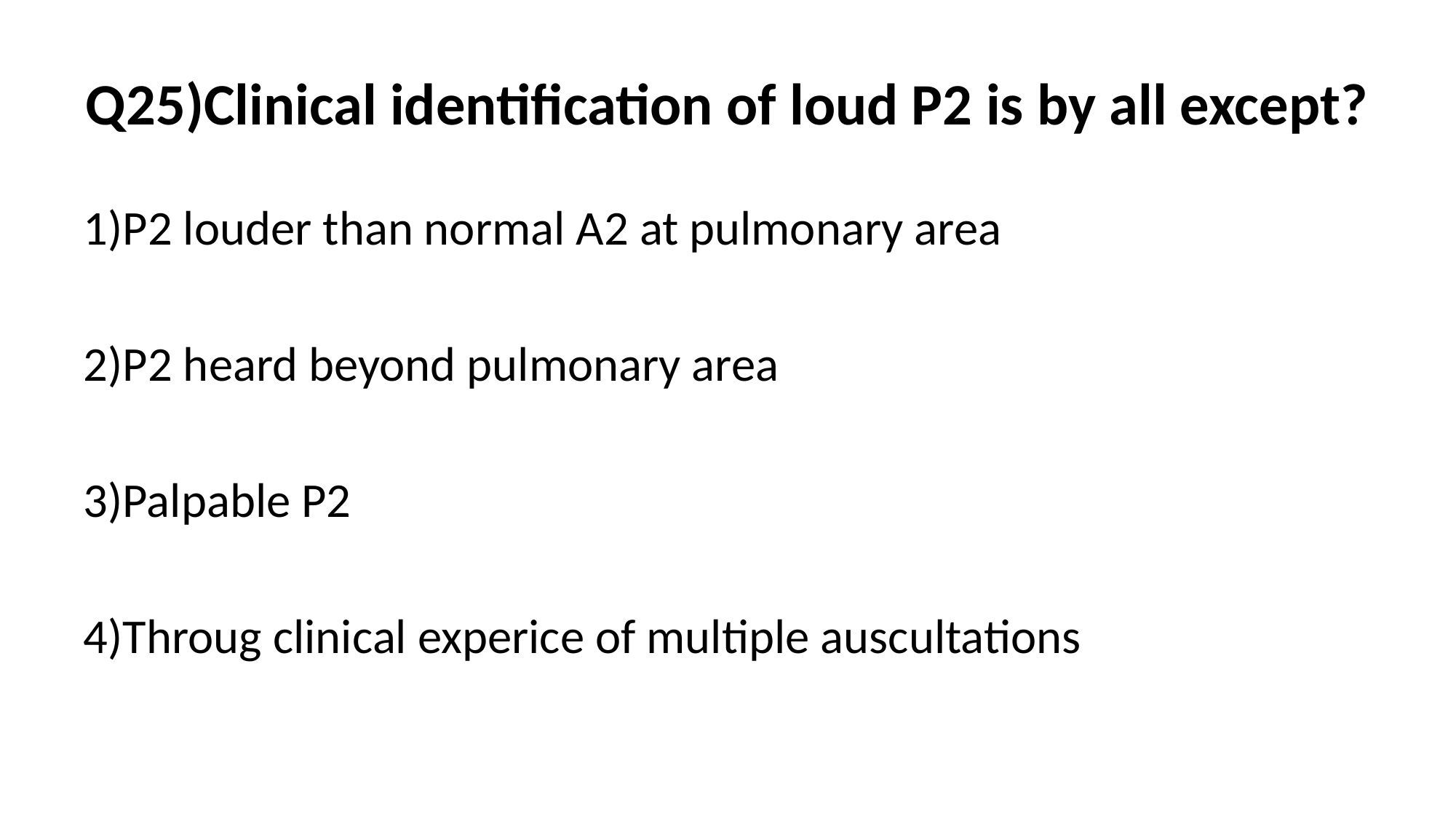

# Q25)Clinical identification of loud P2 is by all except?
1)P2 louder than normal A2 at pulmonary area

2)P2 heard beyond pulmonary area

3)Palpable P2

4)Throug clinical experice of multiple auscultations